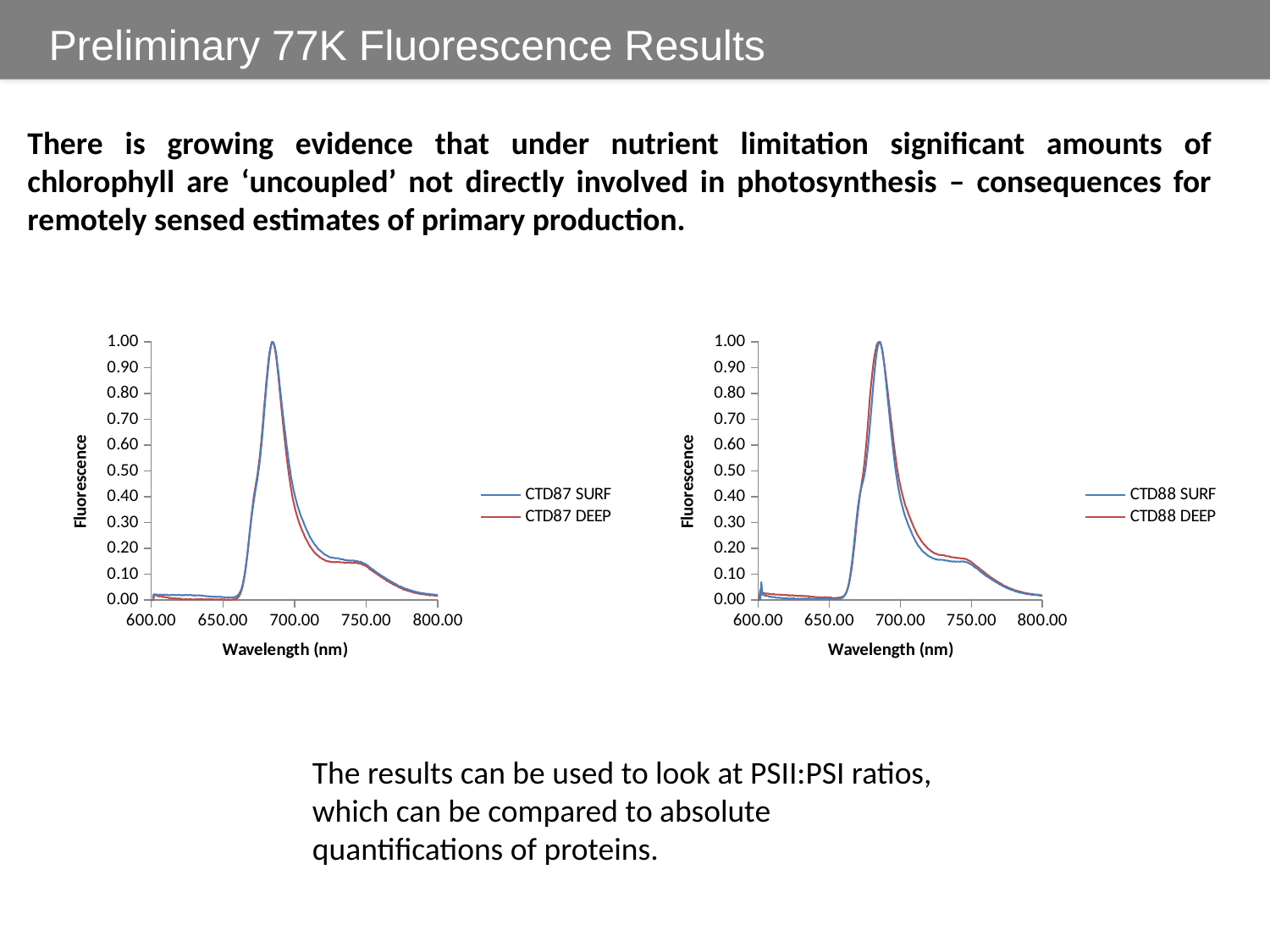

Preliminary 77K Fluorescence Results
There is growing evidence that under nutrient limitation significant amounts of chlorophyll are ‘uncoupled’ not directly involved in photosynthesis – consequences for remotely sensed estimates of primary production.

### Chart

| Category | CTD87 SURF | CTD87 DEEP |
|---|---|---|

### Chart

| Category | CTD88 SURF  | CTD88 DEEP |
|---|---|---|
The results can be used to look at PSII:PSI ratios, which can be compared to absolute quantifications of proteins.